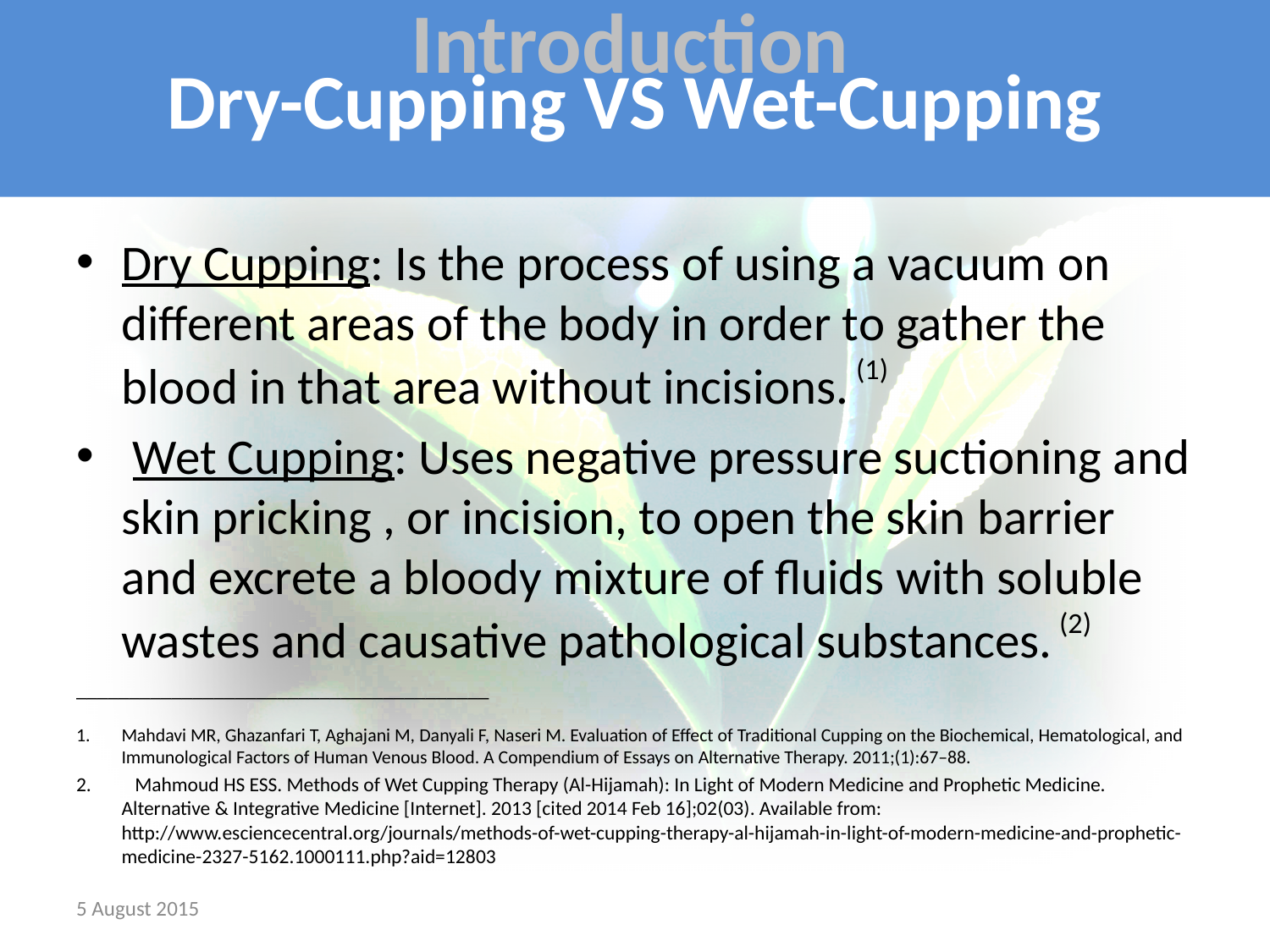

# Dry-Cupping VS Wet-Cupping
Introduction
Dry Cupping: Is the process of using a vacuum on different areas of the body in order to gather the blood in that area without incisions. (1)
 Wet Cupping: Uses negative pressure suctioning and skin pricking , or incision, to open the skin barrier and excrete a bloody mixture of fluids with soluble wastes and causative pathological substances. (2)
_______________________________________
Mahdavi MR, Ghazanfari T, Aghajani M, Danyali F, Naseri M. Evaluation of Effect of Traditional Cupping on the Biochemical, Hematological, and Immunological Factors of Human Venous Blood. A Compendium of Essays on Alternative Therapy. 2011;(1):67–88.
   Mahmoud HS ESS. Methods of Wet Cupping Therapy (Al-Hijamah): In Light of Modern Medicine and Prophetic Medicine. Alternative & Integrative Medicine [Internet]. 2013 [cited 2014 Feb 16];02(03). Available from: http://www.esciencecentral.org/journals/methods-of-wet-cupping-therapy-al-hijamah-in-light-of-modern-medicine-and-prophetic-medicine-2327-5162.1000111.php?aid=12803

5 August 2015
Dr. Nouran Aleyeidi, Saudi Arabia
4